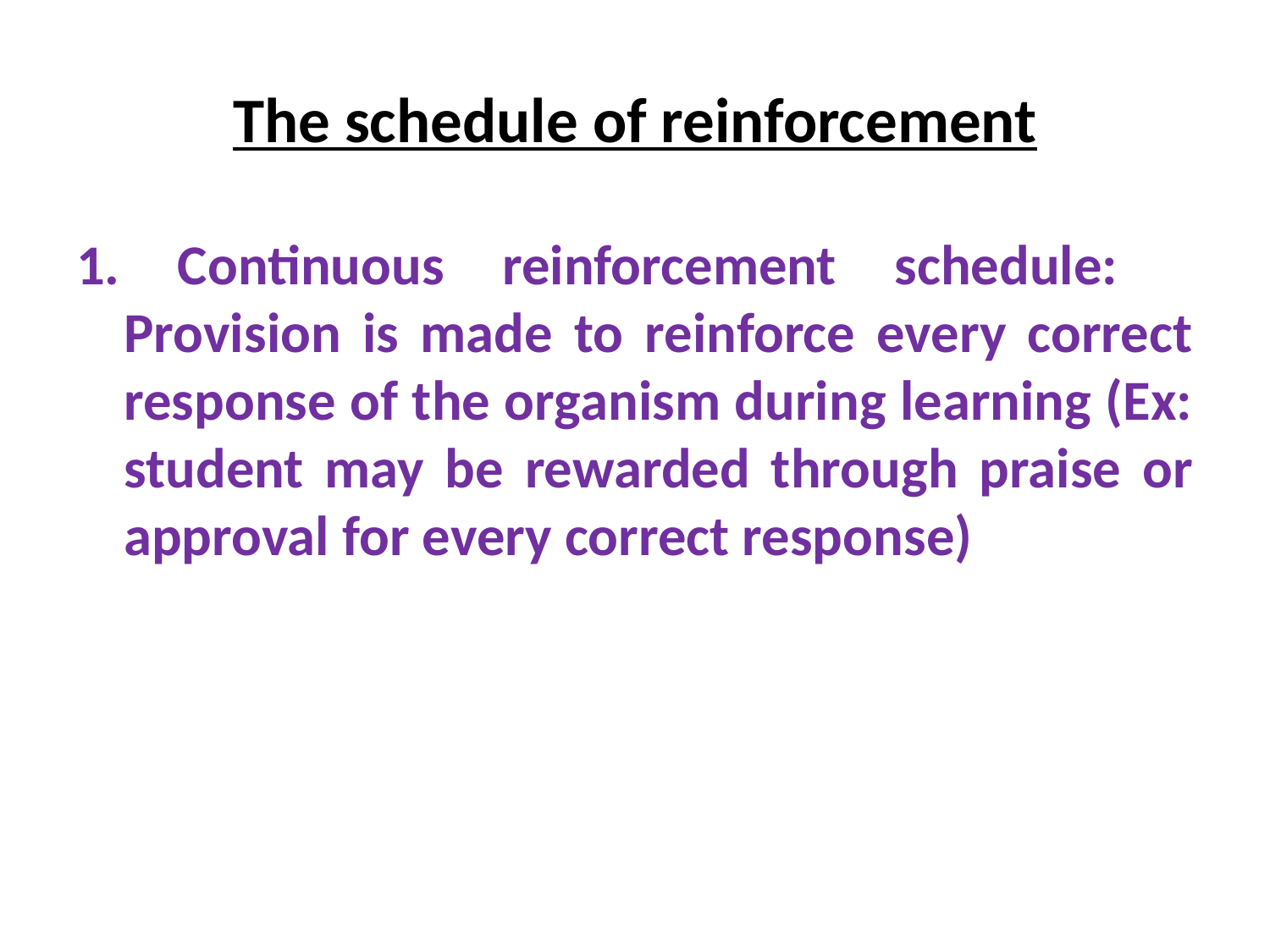

# The schedule of reinforcement
1. Continuous reinforcement schedule: 	Provision is made to reinforce every correct response of the organism during learning (Ex: student may be rewarded through praise or approval for every correct response)